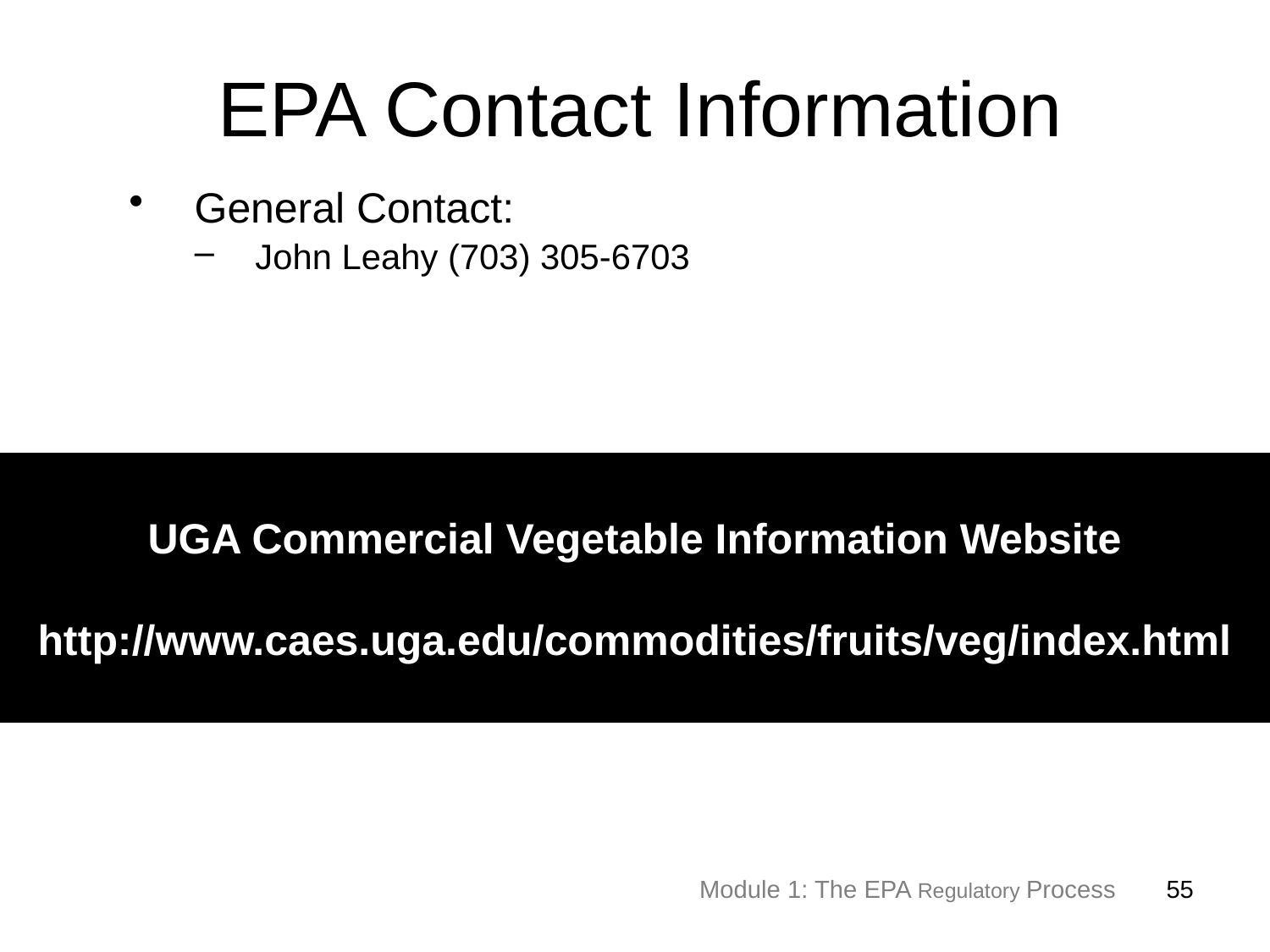

EPA Contact Information
General Contact:
John Leahy (703) 305-6703

UGA Commercial Vegetable Information Website

http://www.caes.uga.edu/commodities/fruits/veg/index.html

55

Module 1: The EPA Regulatory Process